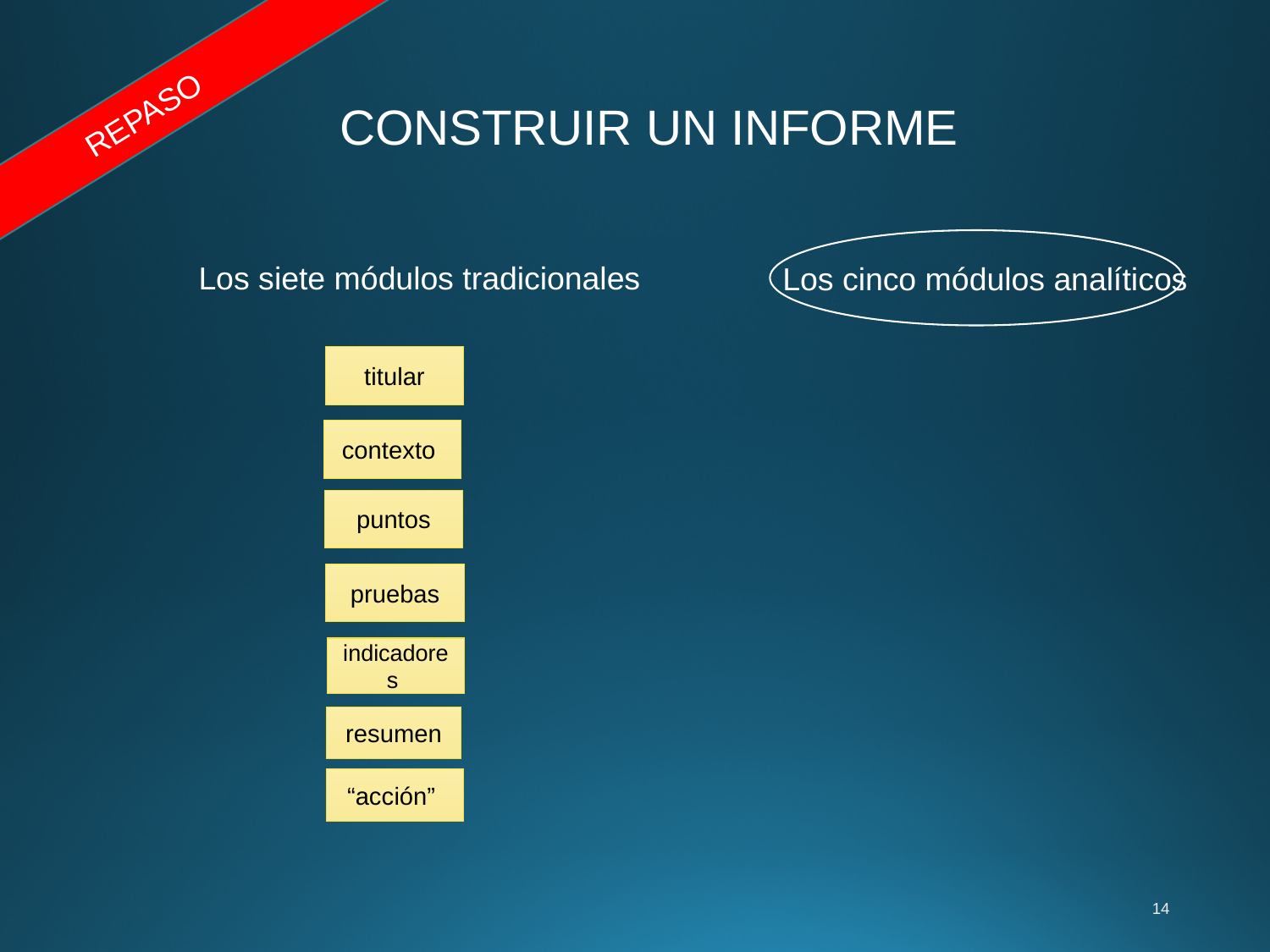

REPASO
CONSTRUIR UN INFORME

Los siete módulos tradicionales
Los cinco módulos analíticos
titular

key judgments
drivers
trends
outcomes
implications
juicios principales
impulsores
corrientes/ tendencias
implicaciones
escenarios
contexto

puntos

pruebas
indicadores

resumen

“acción”
14